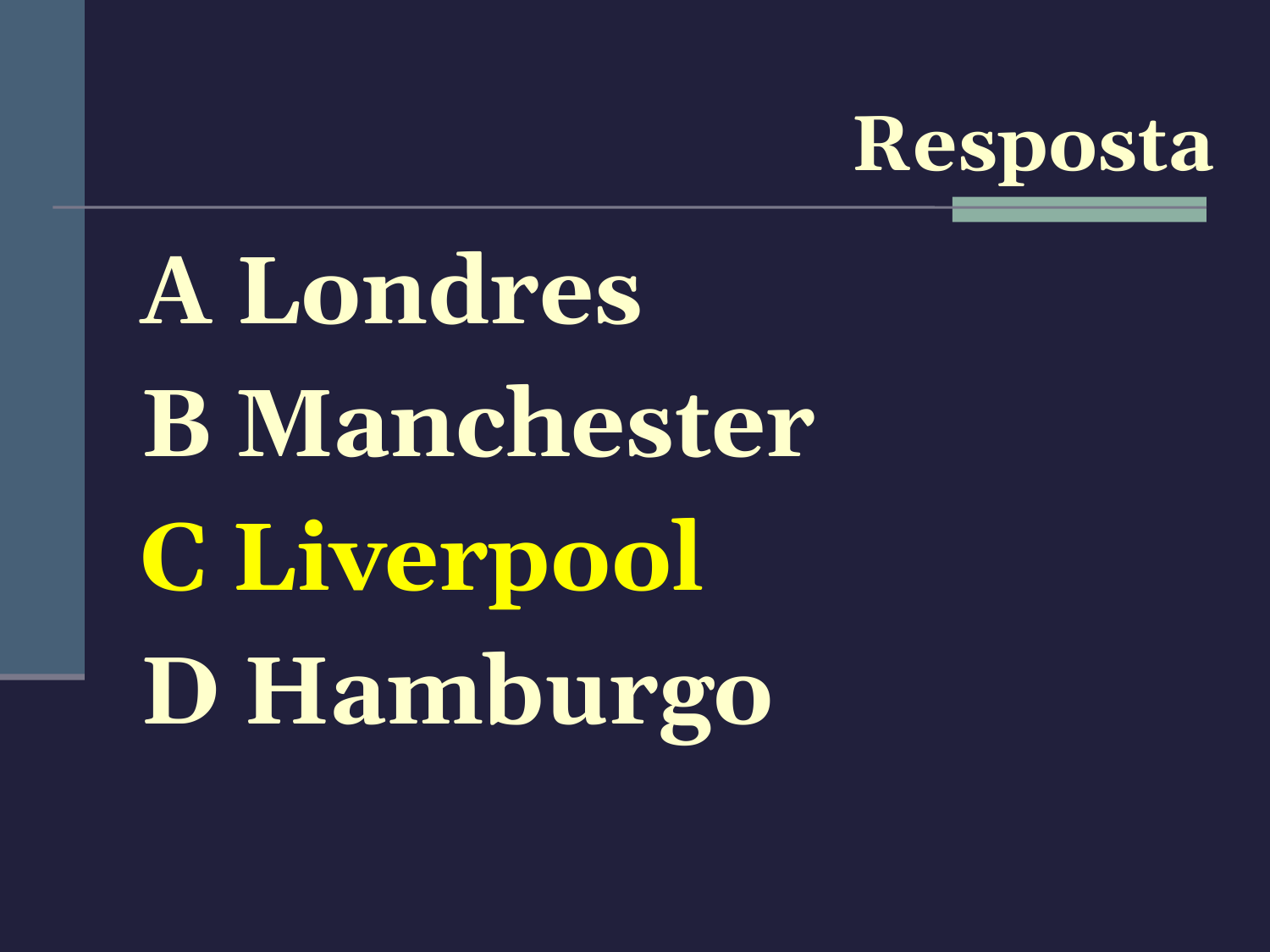

#
Resposta
A Londres
B Manchester
C Liverpool
D Hamburgo